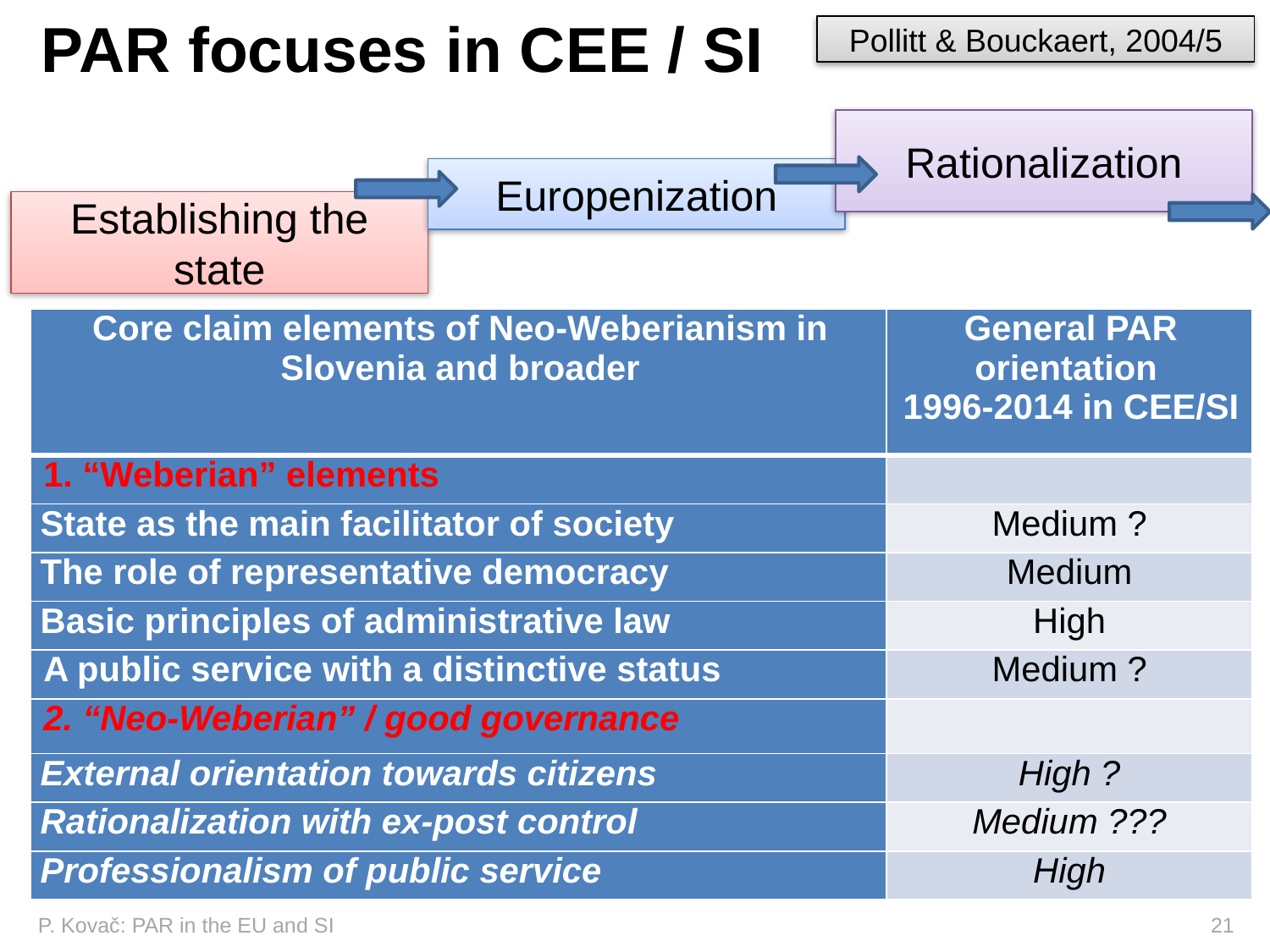

# PAR focuses in CEE / SI
Pollitt & Bouckaert, 2004/5
Rationalization

Europenization

Establishing the state

| Core claim elements of Neo-Weberianism in Slovenia and broader | General PAR orientation 1996-2014 in CEE/SI |
| --- | --- |
| 1. “Weberian” elements |  |
| State as the main facilitator of society | Medium ? |
| The role of representative democracy | Medium |
| Basic principles of administrative law | High |
| A public service with a distinctive status | Medium ? |
| 2. “Neo-Weberian” / good governance |  |
| External orientation towards citizens | High ? |
| Rationalization with ex-post control | Medium ??? |
| Professionalism of public service | High |
P. Kovač: PAR in the EU and SI                                  				  		     21